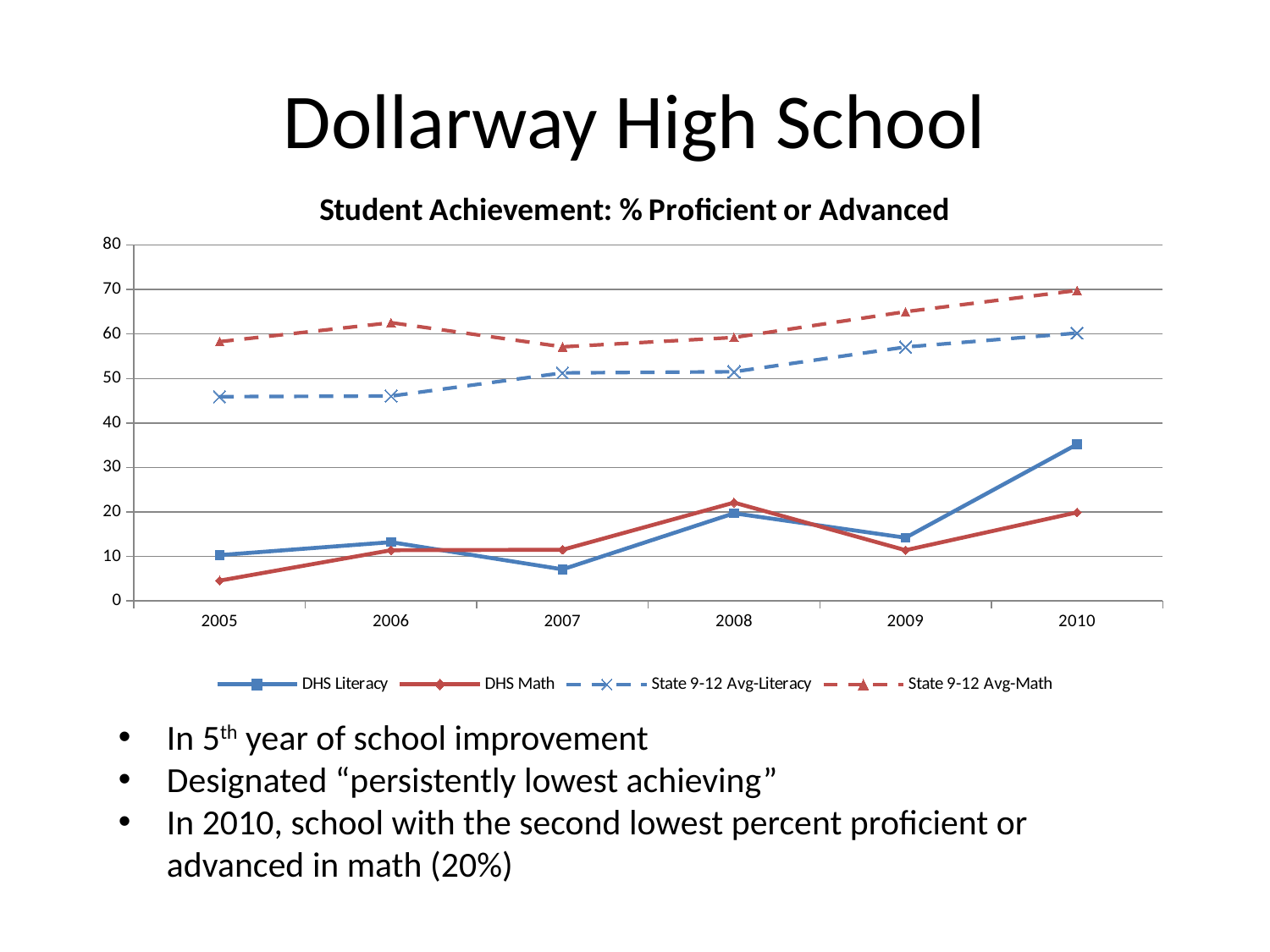

# Dollarway High School

### Chart: Student Achievement: % Proficient or Advanced

| Category | DHS Literacy | DHS Math | State 9-12 Avg-Literacy | State 9-12 Avg-Math |
|---|---|---|---|---|
| 2005 | 10.3 | 4.55 | 45.92 | 58.28 |
| 2006 | 13.2 | 11.4 | 46.06 | 62.55 |
| 2007 | 7.09 | 11.5 | 51.26000000000001 | 57.13000000000001 |
| 2008 | 19.7 | 22.1 | 51.52 | 59.23000000000001 |
| 2009 | 14.2 | 11.4 | 57.08 | 65.02000000000001 |
| 2010 | 35.2 | 19.9 | 60.21 | 69.79 |
In 5th year of school improvement
Designated “persistently lowest achieving”
In 2010, school with the second lowest percent proficient or advanced in math (20%)